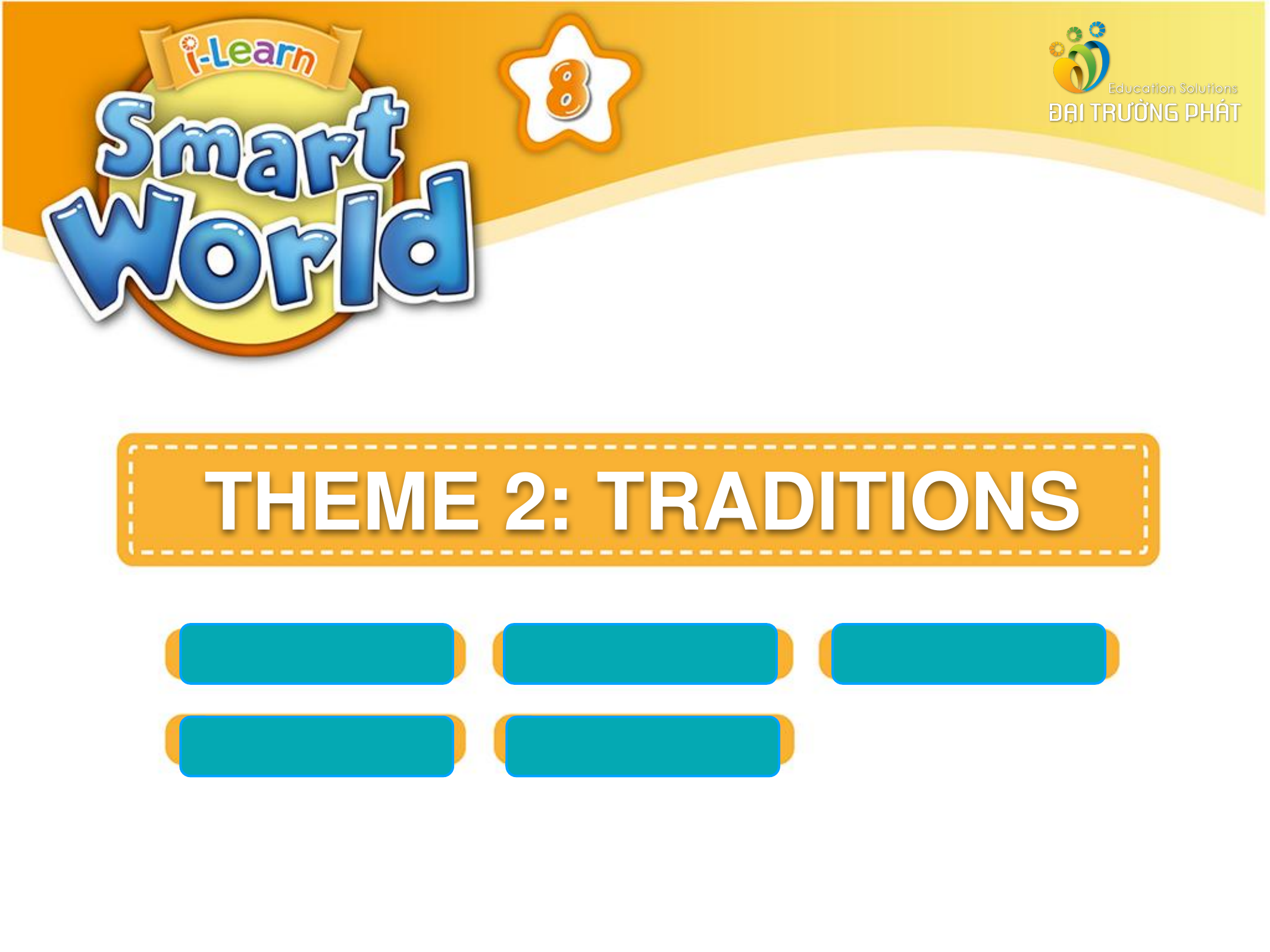

THEME 2: TRADITIONS

Lesson 1
Lesson 3
Lesson 5
Lesson 2

Lesson 4